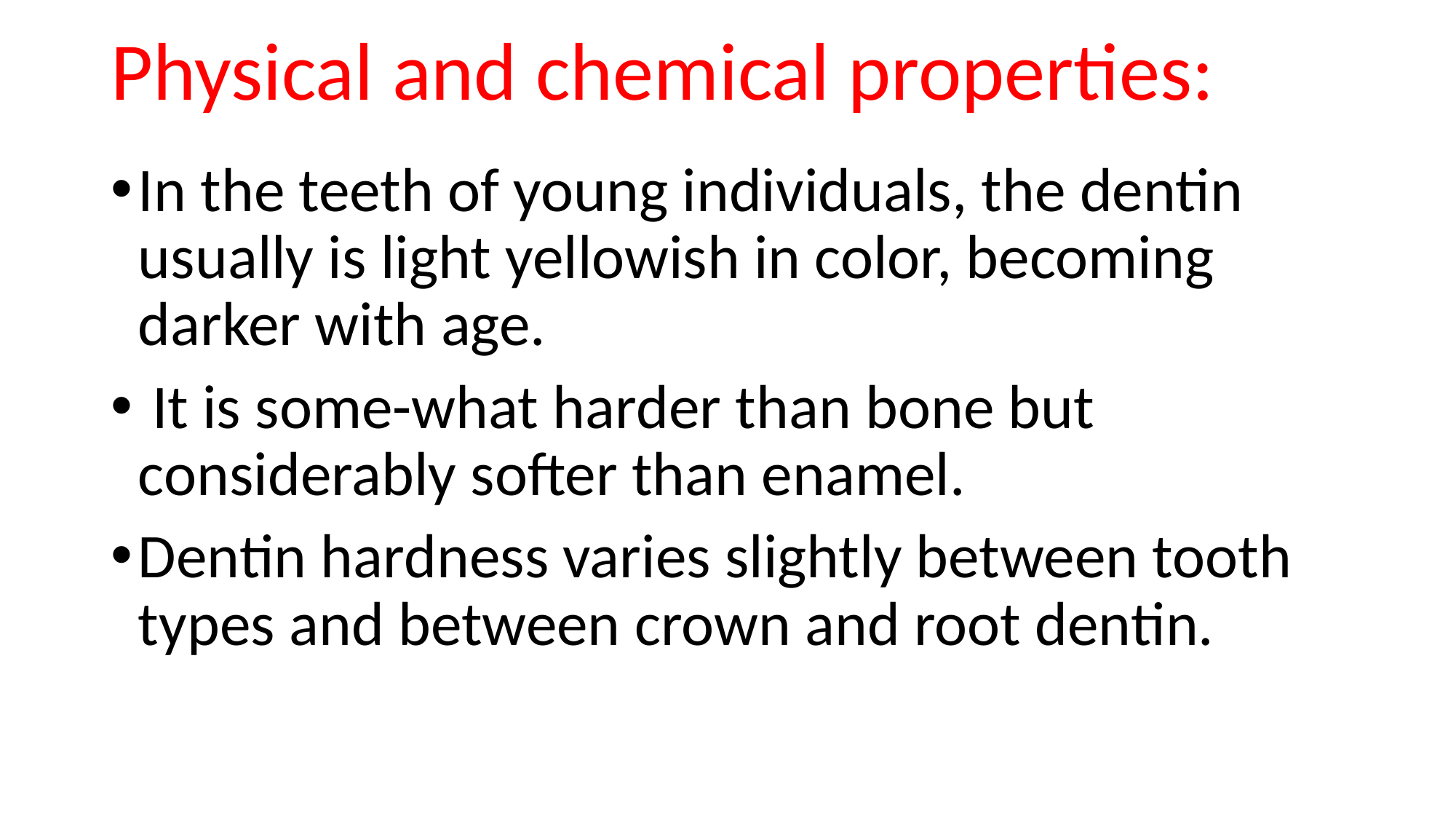

# Physical and chemical properties:
In the teeth of young individuals, the dentin usually is light yellowish in color, becoming darker with age.
 It is some-what harder than bone but considerably softer than enamel.
Dentin hardness varies slightly between tooth types and between crown and root dentin.